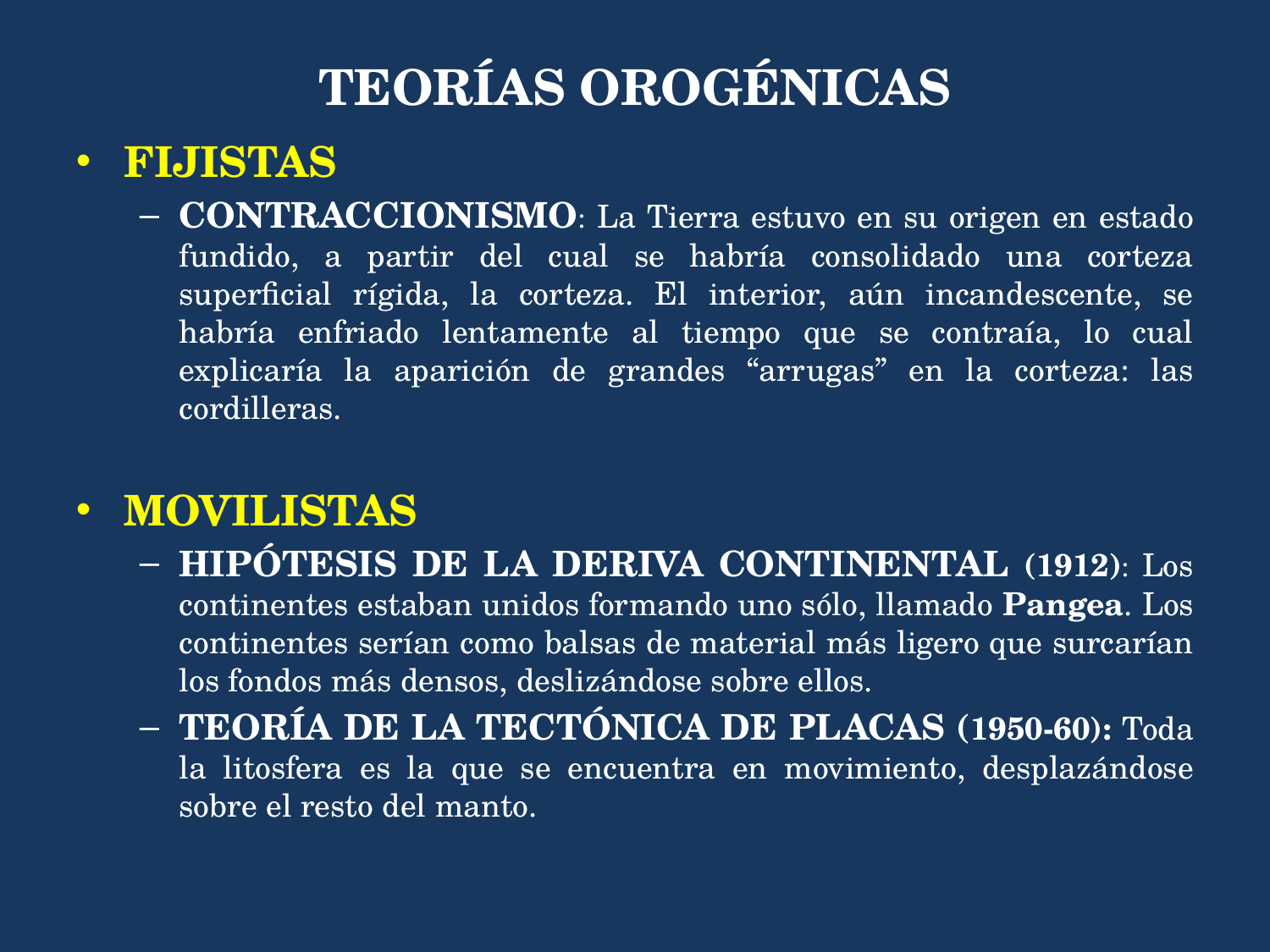

TEORÍAS OROGÉNICAS
FIJISTAS
CONTRACCIONISMO: La Tierra estuvo en su origen en estado fundido, a partir del cual se habría consolidado una corteza superficial rígida, la corteza. El interior, aún incandescente, se habría enfriado lentamente al tiempo que se contraía, lo cual explicaría la aparición de grandes “arrugas” en la corteza: las cordilleras.

MOVILISTAS
HIPÓTESIS DE LA DERIVA CONTINENTAL (1912): Los continentes estaban unidos formando uno sólo, llamado Pangea. Los continentes serían como balsas de material más ligero que surcarían los fondos más densos, deslizándose sobre ellos.
TEORÍA DE LA TECTÓNICA DE PLACAS (1950-60): Toda la litosfera es la que se encuentra en movimiento, desplazándose sobre el resto del manto.